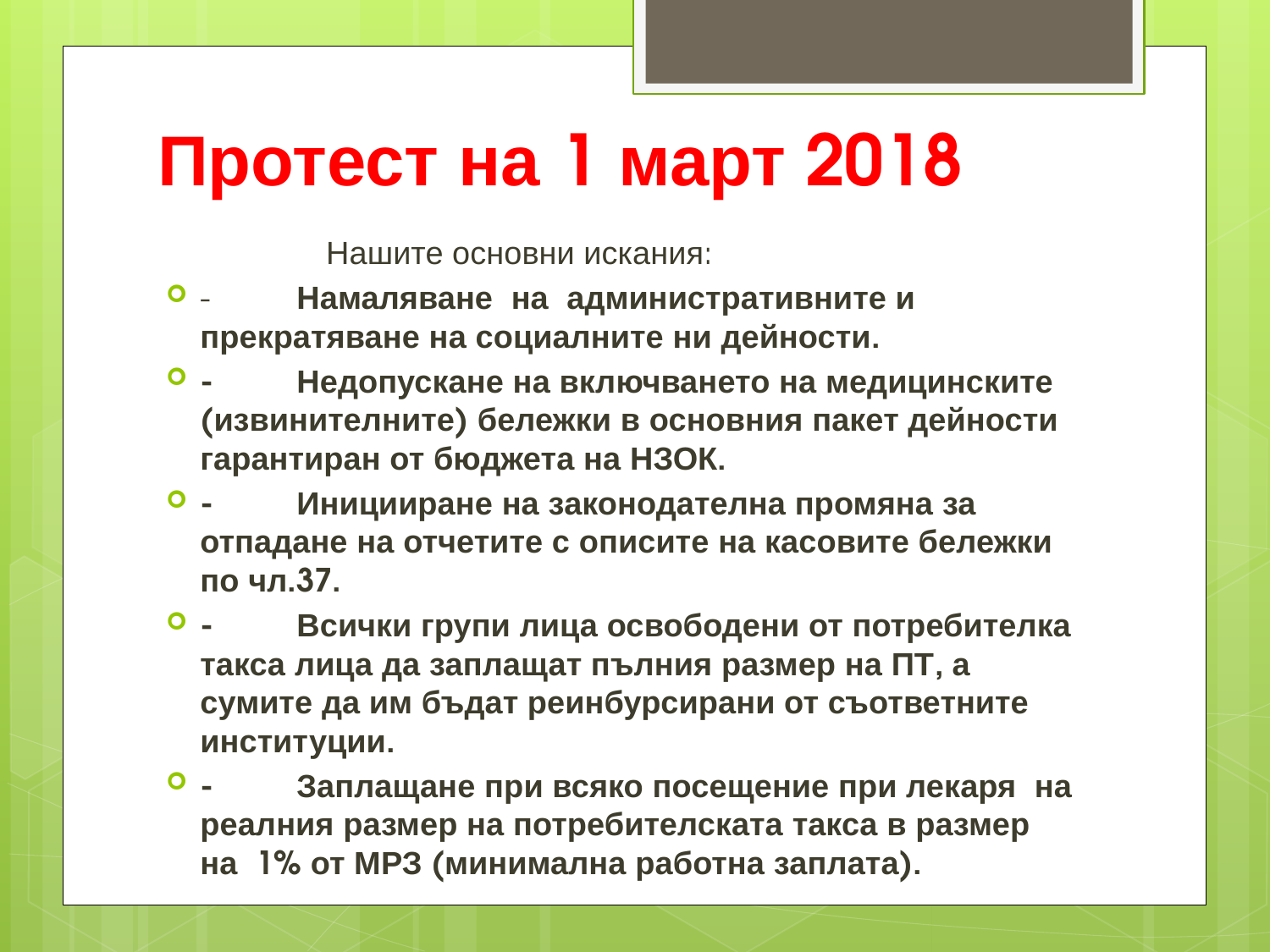

# Протест на 1 март 2018
                  Нашите основни искания:
-	Намаляване  на  административните и прекратяване на социалните ни дейности.
-	Недопускане на включването на медицинските (извинителните) бележки в основния пакет дейности гарантиран от бюджета на НЗОК.
-	Иницииране на законодателна промяна за отпадане на отчетите с описите на касовите бележки по чл.37.
-	Всички групи лица освободени от потребителка такса лица да заплащат пълния размер на ПТ, а сумите да им бъдат реинбурсирани от съответните  институции.
-	Заплащане при всяко посещение при лекаря  на реалния размер на потребителската такса в размер на  1% от МРЗ (минимална работна заплата).